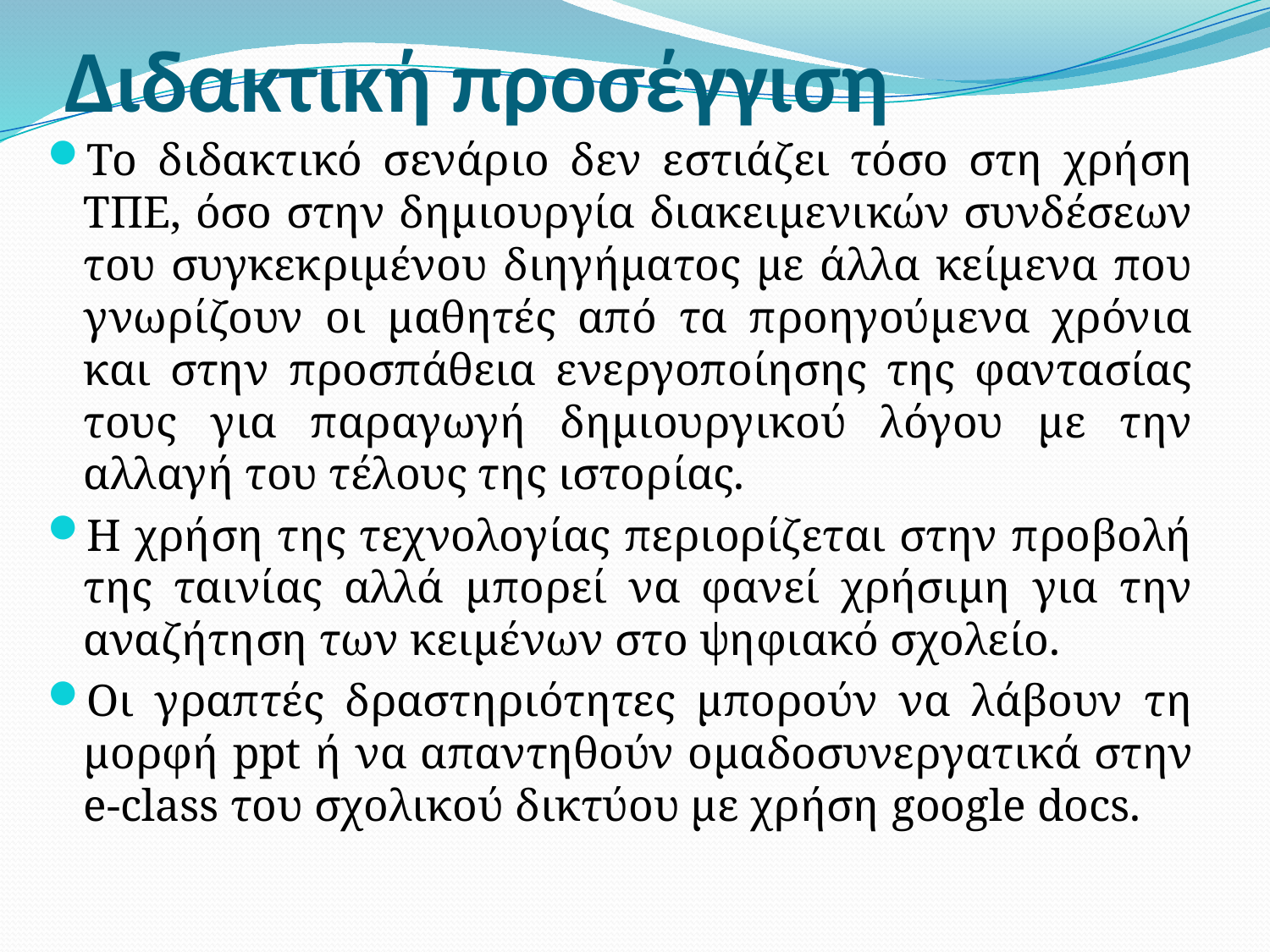

# Διδακτική προσέγγιση
Το διδακτικό σενάριο δεν εστιάζει τόσο στη χρήση ΤΠΕ, όσο στην δημιουργία διακειμενικών συνδέσεων του συγκεκριμένου διηγήματος με άλλα κείμενα που γνωρίζουν οι μαθητές από τα προηγούμενα χρόνια και στην προσπάθεια ενεργοποίησης της φαντασίας τους για παραγωγή δημιουργικού λόγου με την αλλαγή του τέλους της ιστορίας.
Η χρήση της τεχνολογίας περιορίζεται στην προβολή της ταινίας αλλά μπορεί να φανεί χρήσιμη για την αναζήτηση των κειμένων στο ψηφιακό σχολείο.
Οι γραπτές δραστηριότητες μπορούν να λάβουν τη μορφή ppt ή να απαντηθούν ομαδοσυνεργατικά στην e-class του σχολικού δικτύου με χρήση google docs.